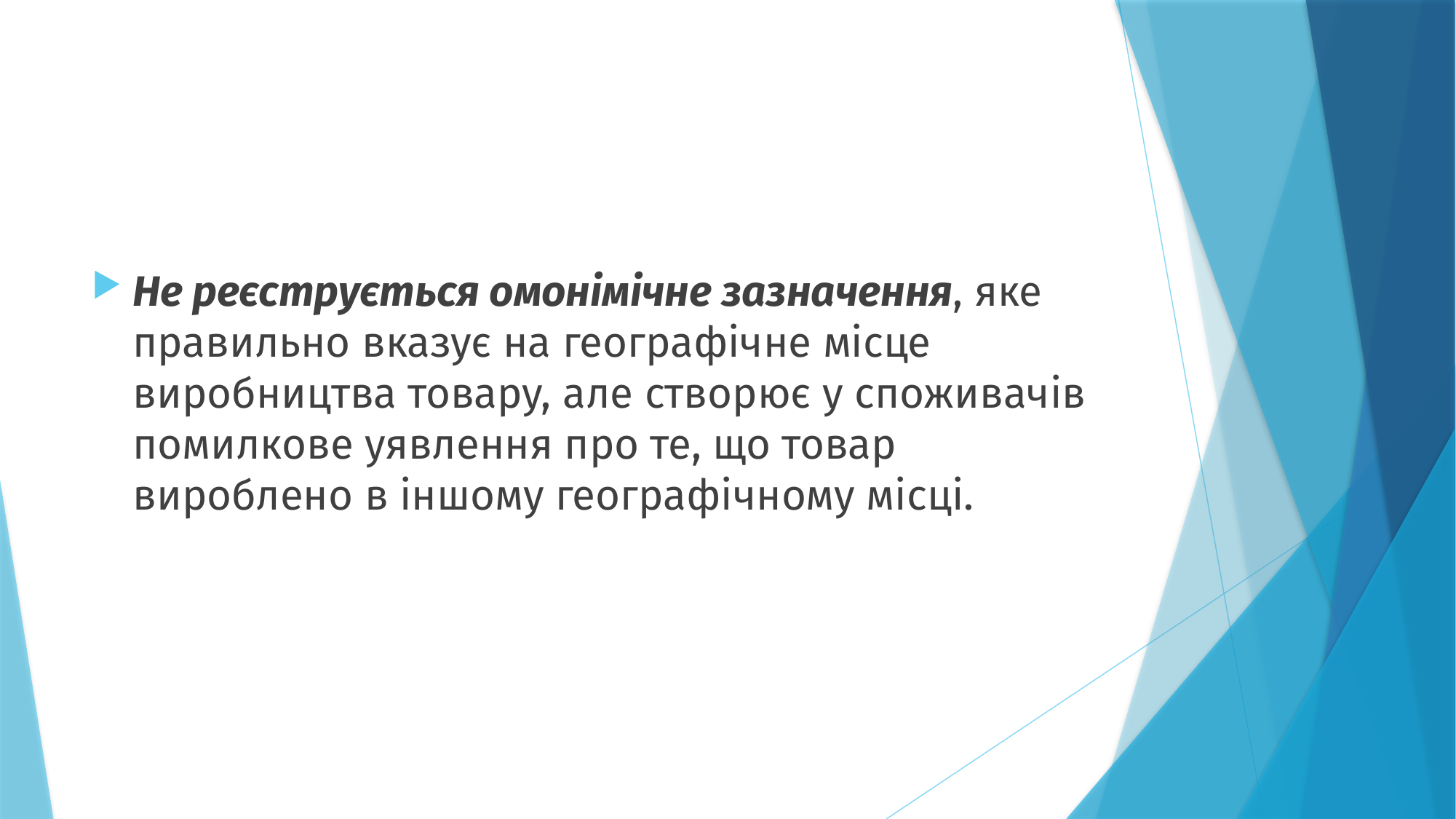

Не реєструється омонімічне зазначення, яке правильно вказує на географічне місце виробництва товару, але створює у споживачів помилкове уявлення про те, що товар вироблено в іншому географічному місці.